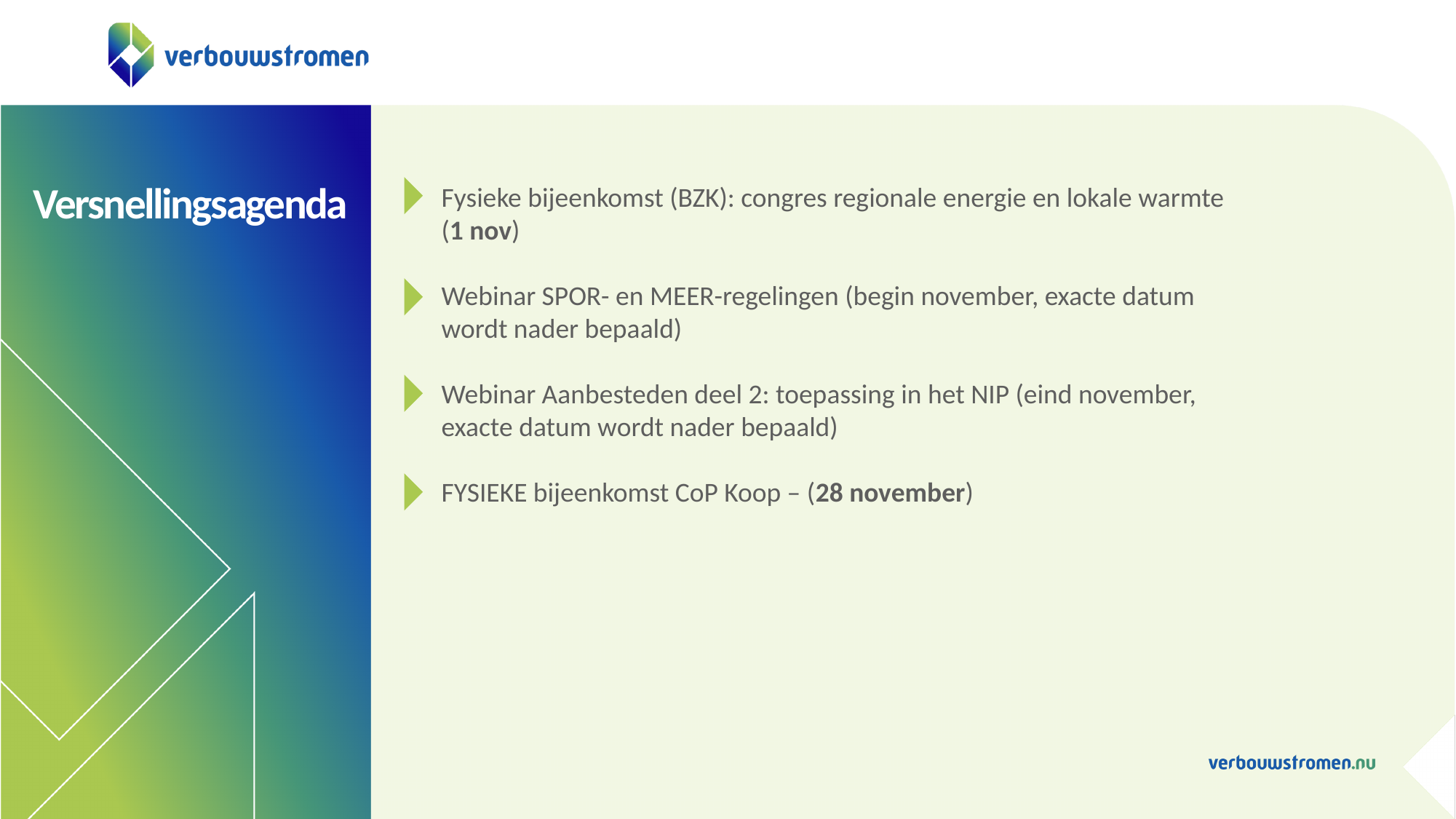

# Versnellingsagenda
Fysieke bijeenkomst (BZK): congres regionale energie en lokale warmte (1 nov)

Webinar SPOR- en MEER-regelingen (begin november, exacte datum wordt nader bepaald)

Webinar Aanbesteden deel 2: toepassing in het NIP (eind november, exacte datum wordt nader bepaald)

FYSIEKE bijeenkomst CoP Koop – (28 november)